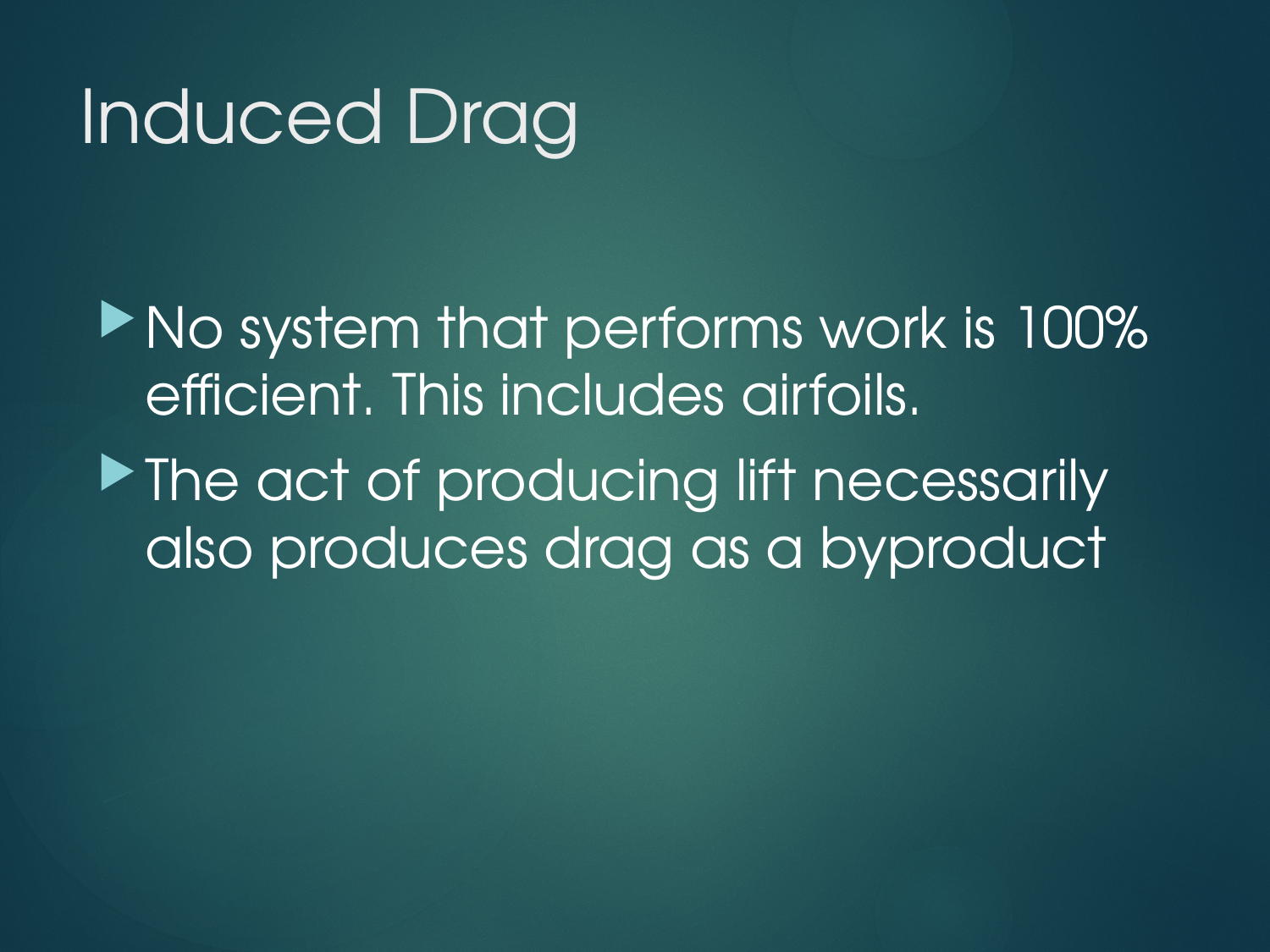

# Induced Drag
No system that performs work is 100% efficient. This includes airfoils.
The act of producing lift necessarily also produces drag as a byproduct